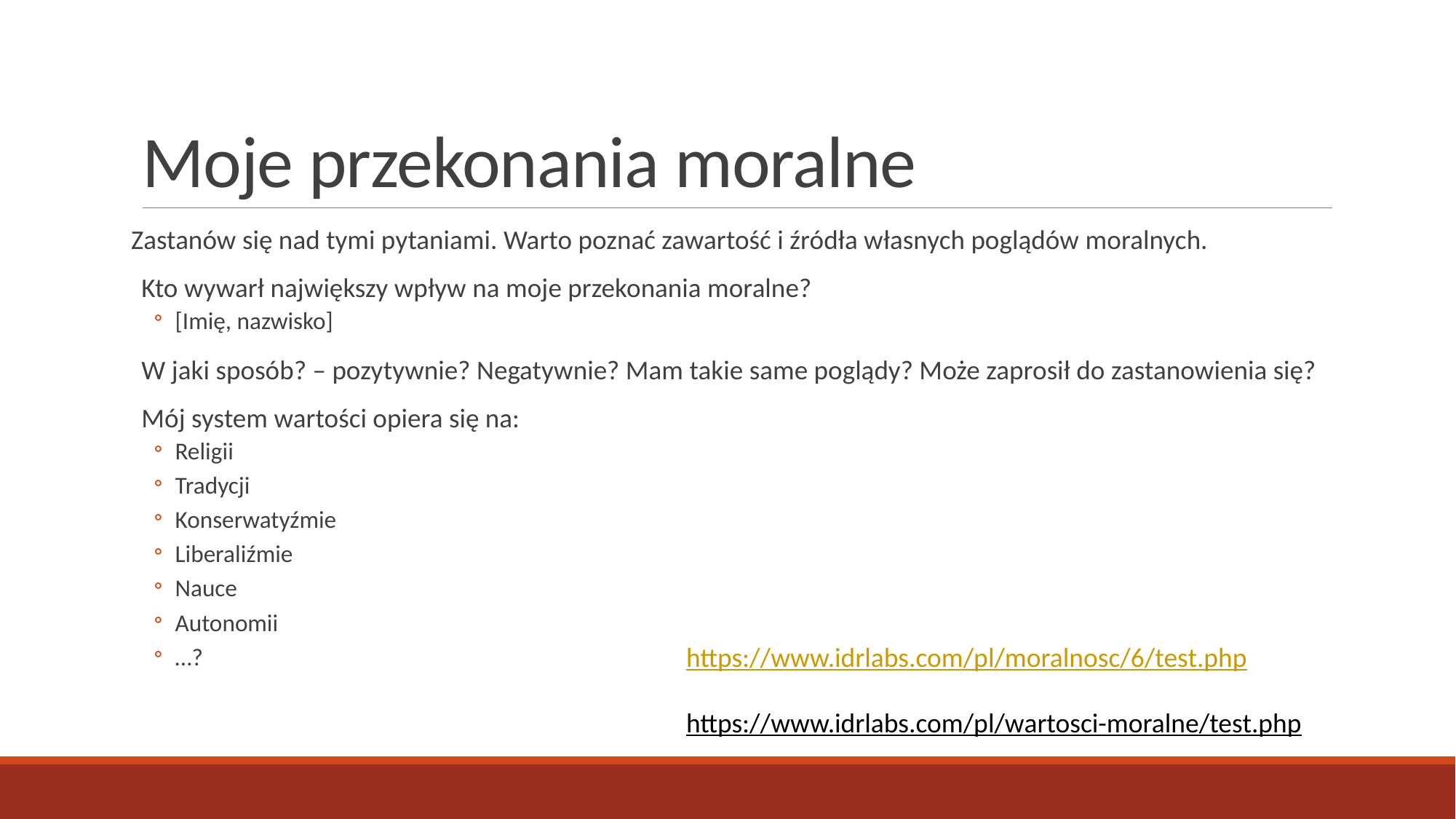

# Moje przekonania moralne
Zastanów się nad tymi pytaniami. Warto poznać zawartość i źródła własnych poglądów moralnych.
Kto wywarł największy wpływ na moje przekonania moralne?
[Imię, nazwisko]
W jaki sposób? – pozytywnie? Negatywnie? Mam takie same poglądy? Może zaprosił do zastanowienia się?
Mój system wartości opiera się na:
Religii
Tradycji
Konserwatyźmie
Liberaliźmie
Nauce
Autonomii
…?
https://www.idrlabs.com/pl/moralnosc/6/test.php

https://www.idrlabs.com/pl/wartosci-moralne/test.php